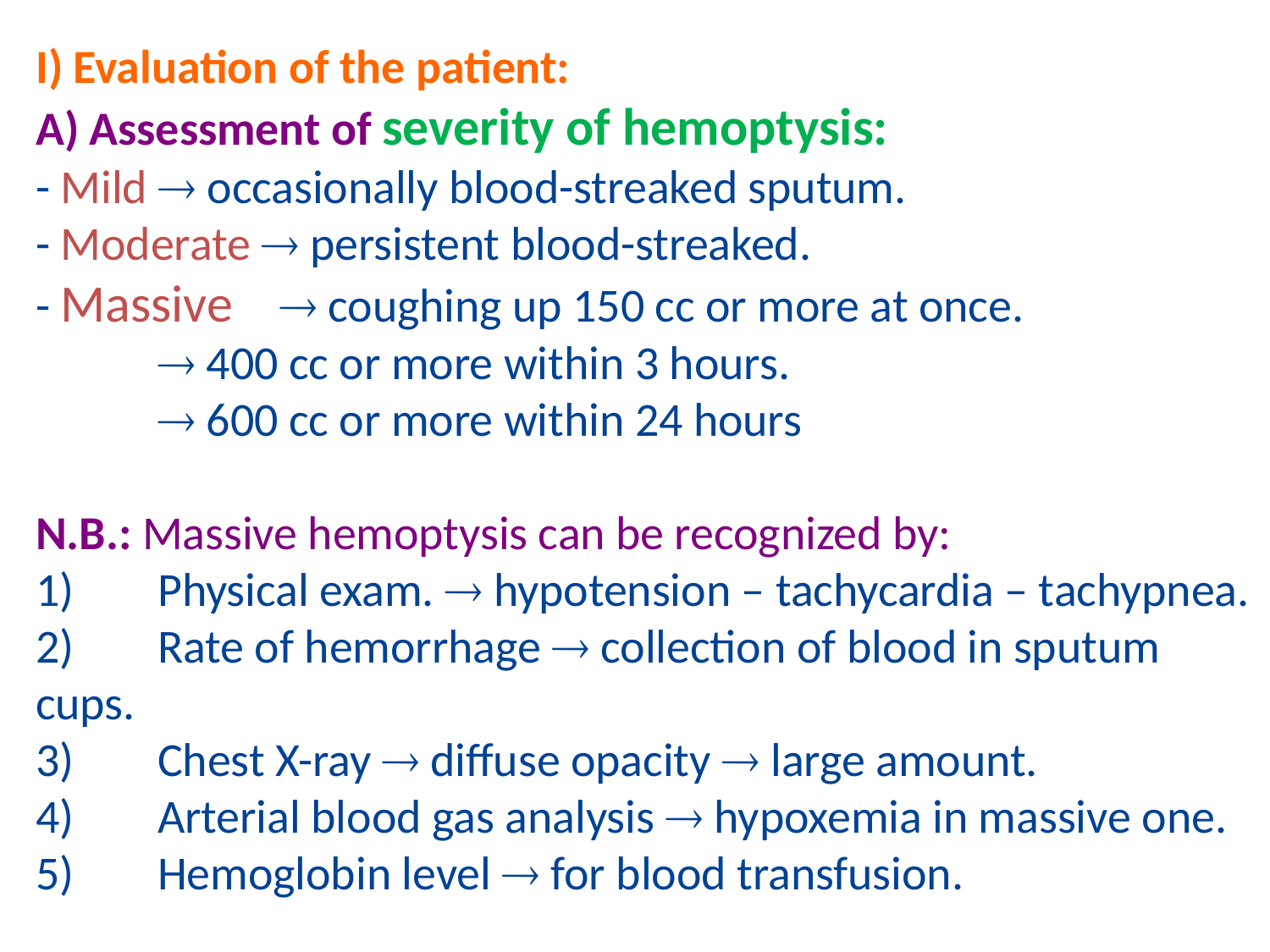

# I) Evaluation of the patient: A) Assessment of severity of hemoptysis: - Mild → occasionally blood-streaked sputum. - Moderate → persistent blood-streaked. - Massive	→ coughing up 150 cc or more at once. → 400 cc or more within 3 hours. → 600 cc or more within 24 hours N.B.: Massive hemoptysis can be recognized by: 1)	Physical exam. → hypotension – tachycardia – tachypnea. 2)	Rate of hemorrhage → collection of blood in sputum cups. 3)	Chest X-ray → diffuse opacity → large amount. 4)	Arterial blood gas analysis → hypoxemia in massive one. 5)	Hemoglobin level → for blood transfusion.